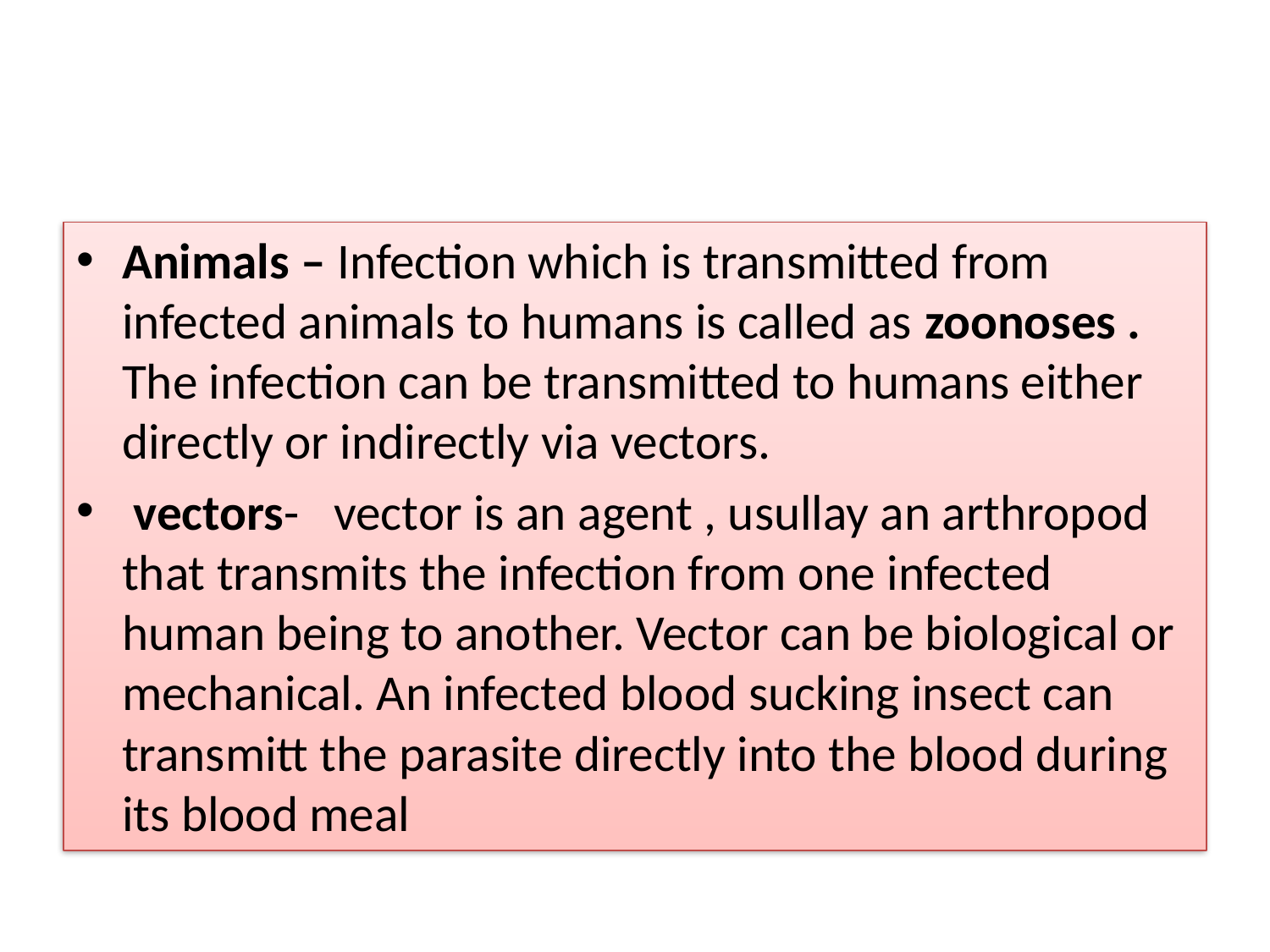

#
Animals – Infection which is transmitted from infected animals to humans is called as zoonoses . The infection can be transmitted to humans either directly or indirectly via vectors.
 vectors-   vector is an agent , usullay an arthropod that transmits the infection from one infected human being to another. Vector can be biological or mechanical. An infected blood sucking insect can transmitt the parasite directly into the blood during its blood meal